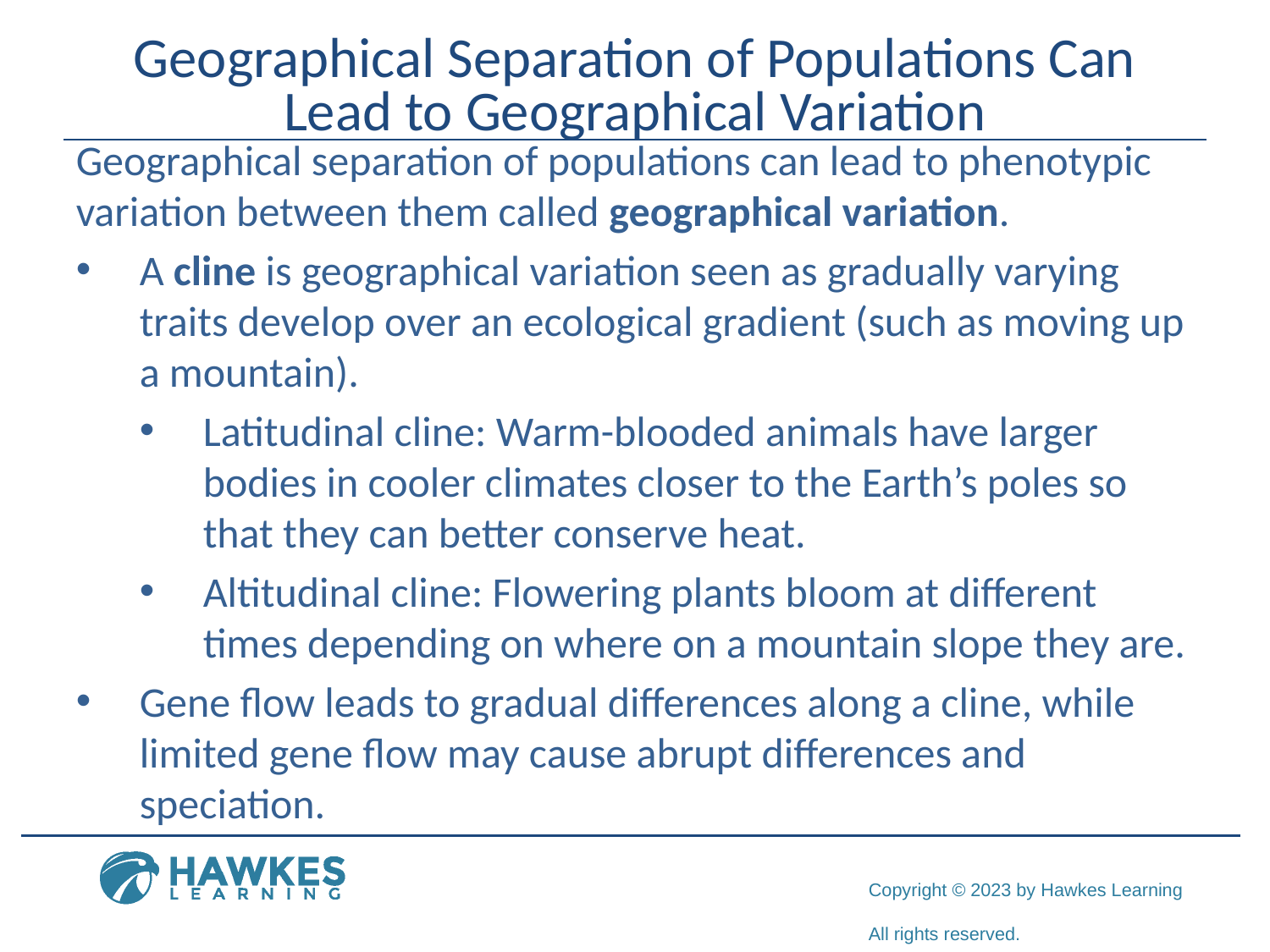

# Geographical Separation of Populations Can Lead to Geographical Variation
Geographical separation of populations can lead to phenotypic variation between them called geographical variation.
A cline is geographical variation seen as gradually varying traits develop over an ecological gradient (such as moving up a mountain).
Latitudinal cline: Warm-blooded animals have larger bodies in cooler climates closer to the Earth’s poles so that they can better conserve heat.
Altitudinal cline: Flowering plants bloom at different times depending on where on a mountain slope they are.
Gene flow leads to gradual differences along a cline, while limited gene flow may cause abrupt differences and speciation.